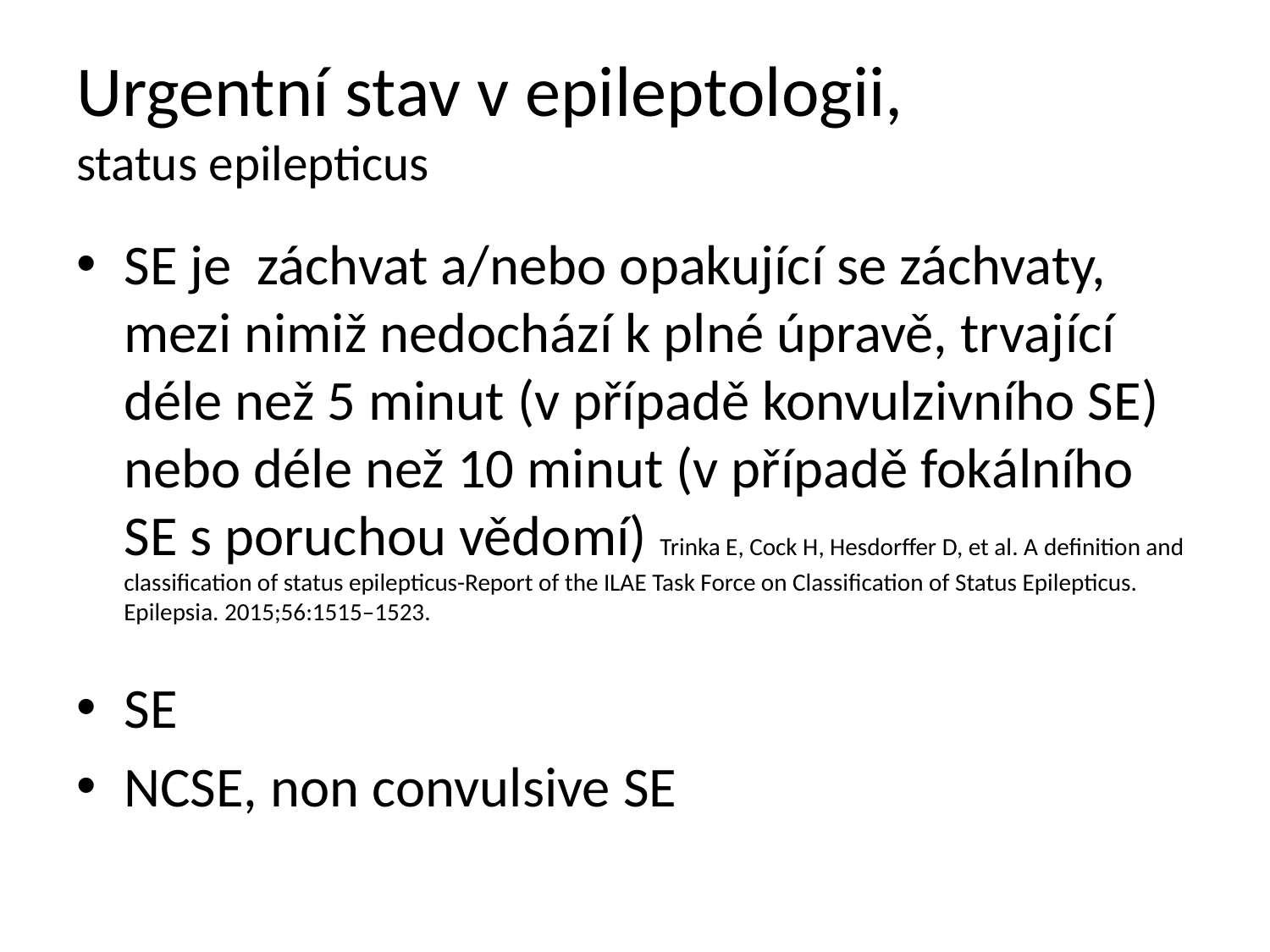

# Urgentní stav v epileptologii,             status epilepticus
SE je  záchvat a/nebo opakující se záchvaty, mezi nimiž nedochází k plné úpravě, trvající déle než 5 minut (v případě konvulzivního SE) nebo déle než 10 minut (v případě fokálního SE s poruchou vědomí) Trinka E, Cock H, Hesdorffer D, et al. A definition and classification of status epilepticus-Report of the ILAE Task Force on Classification of Status Epilepticus. Epilepsia. 2015;56:1515–1523.

SE
NCSE, non convulsive SE